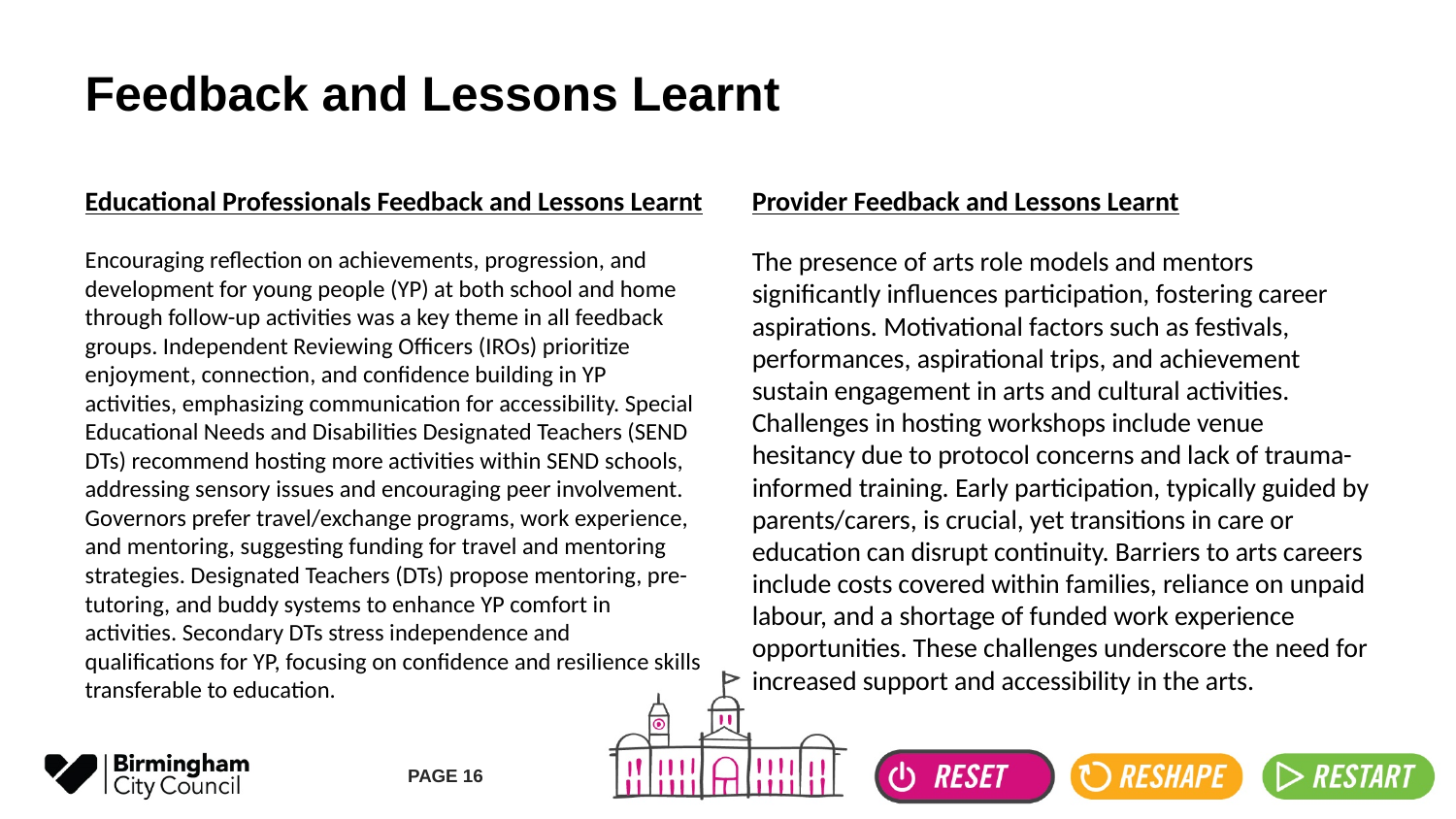

# Feedback and Lessons Learnt
Educational Professionals Feedback and Lessons Learnt
Provider Feedback and Lessons Learnt
Encouraging reflection on achievements, progression, and development for young people (YP) at both school and home through follow-up activities was a key theme in all feedback groups. Independent Reviewing Officers (IROs) prioritize enjoyment, connection, and confidence building in YP activities, emphasizing communication for accessibility. Special Educational Needs and Disabilities Designated Teachers (SEND DTs) recommend hosting more activities within SEND schools, addressing sensory issues and encouraging peer involvement. Governors prefer travel/exchange programs, work experience, and mentoring, suggesting funding for travel and mentoring strategies. Designated Teachers (DTs) propose mentoring, pre-tutoring, and buddy systems to enhance YP comfort in activities. Secondary DTs stress independence and qualifications for YP, focusing on confidence and resilience skills transferable to education.

The presence of arts role models and mentors significantly influences participation, fostering career aspirations. Motivational factors such as festivals, performances, aspirational trips, and achievement sustain engagement in arts and cultural activities. Challenges in hosting workshops include venue hesitancy due to protocol concerns and lack of trauma-informed training. Early participation, typically guided by parents/carers, is crucial, yet transitions in care or education can disrupt continuity. Barriers to arts careers include costs covered within families, reliance on unpaid labour, and a shortage of funded work experience opportunities. These challenges underscore the need for increased support and accessibility in the arts.